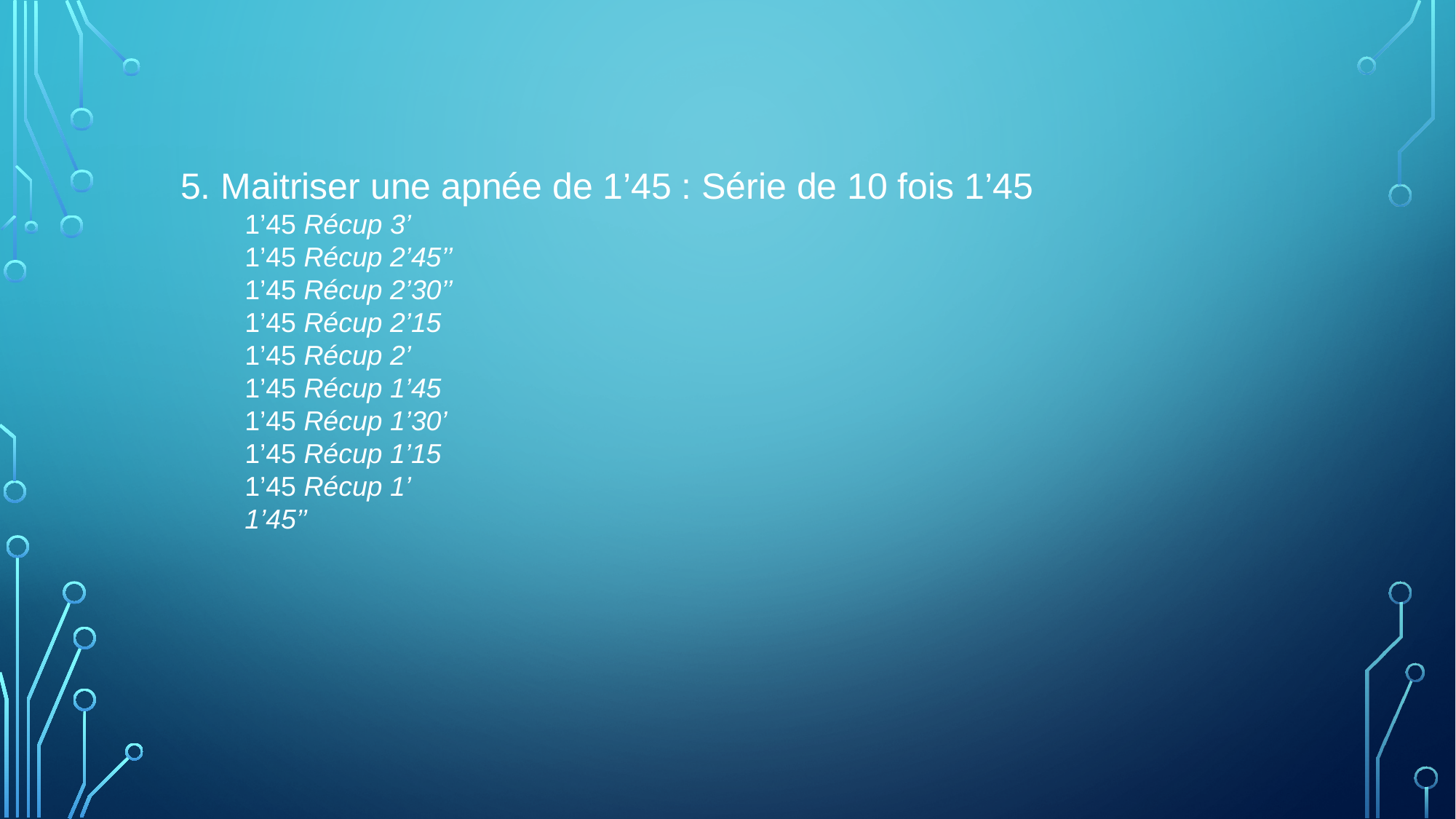

5. Maitriser une apnée de 1’45 : Série de 10 fois 1’45
1’45 Récup 3’
1’45 Récup 2’45’’
1’45 Récup 2’30’’
1’45 Récup 2’15
1’45 Récup 2’
1’45 Récup 1’45
1’45 Récup 1’30’
1’45 Récup 1’15
1’45 Récup 1’
1’45’’